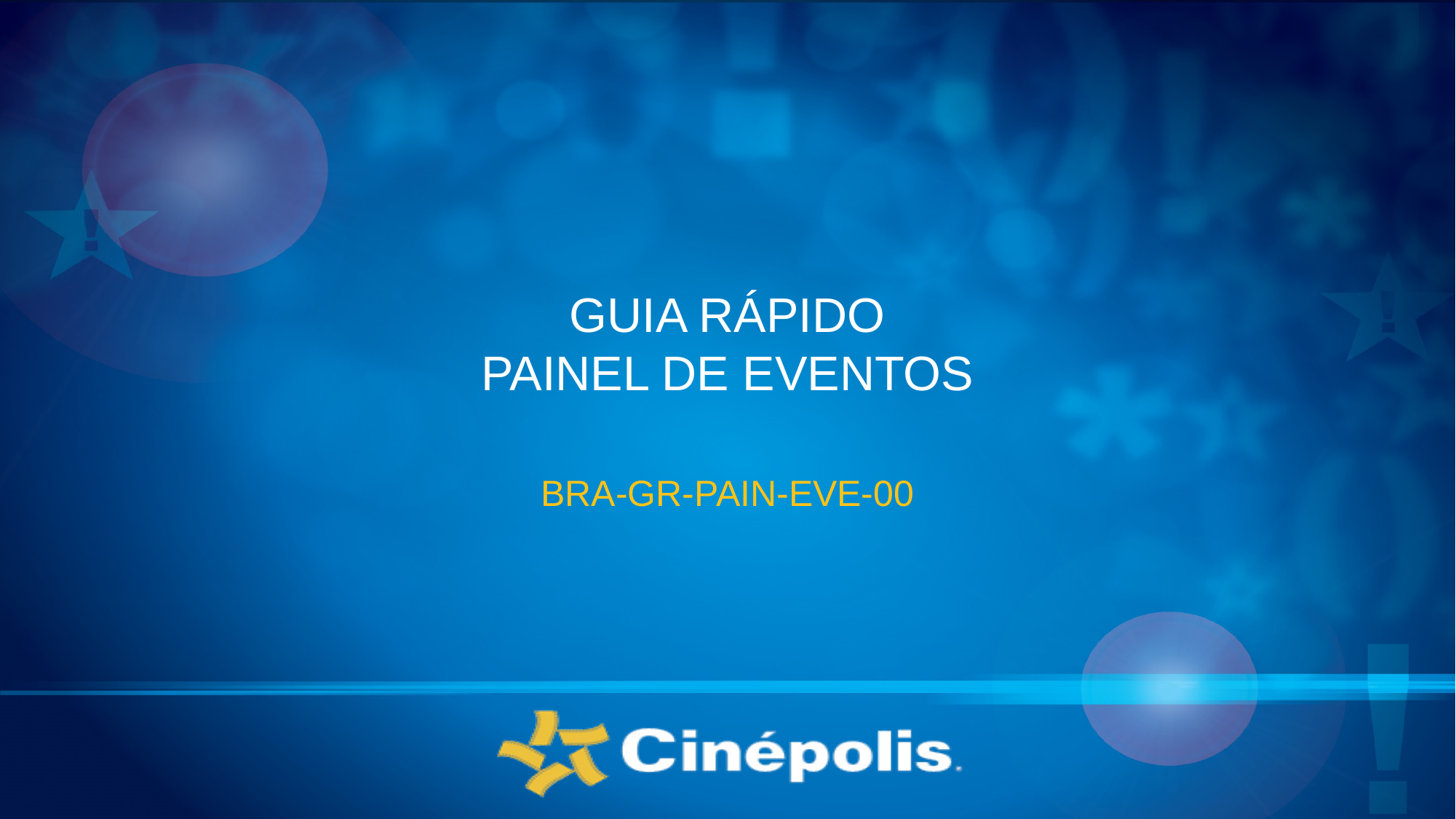

# GUIA RÁPIDO PAINEL DE EVENTOS
BRA-GR-PAIN-EVE-00